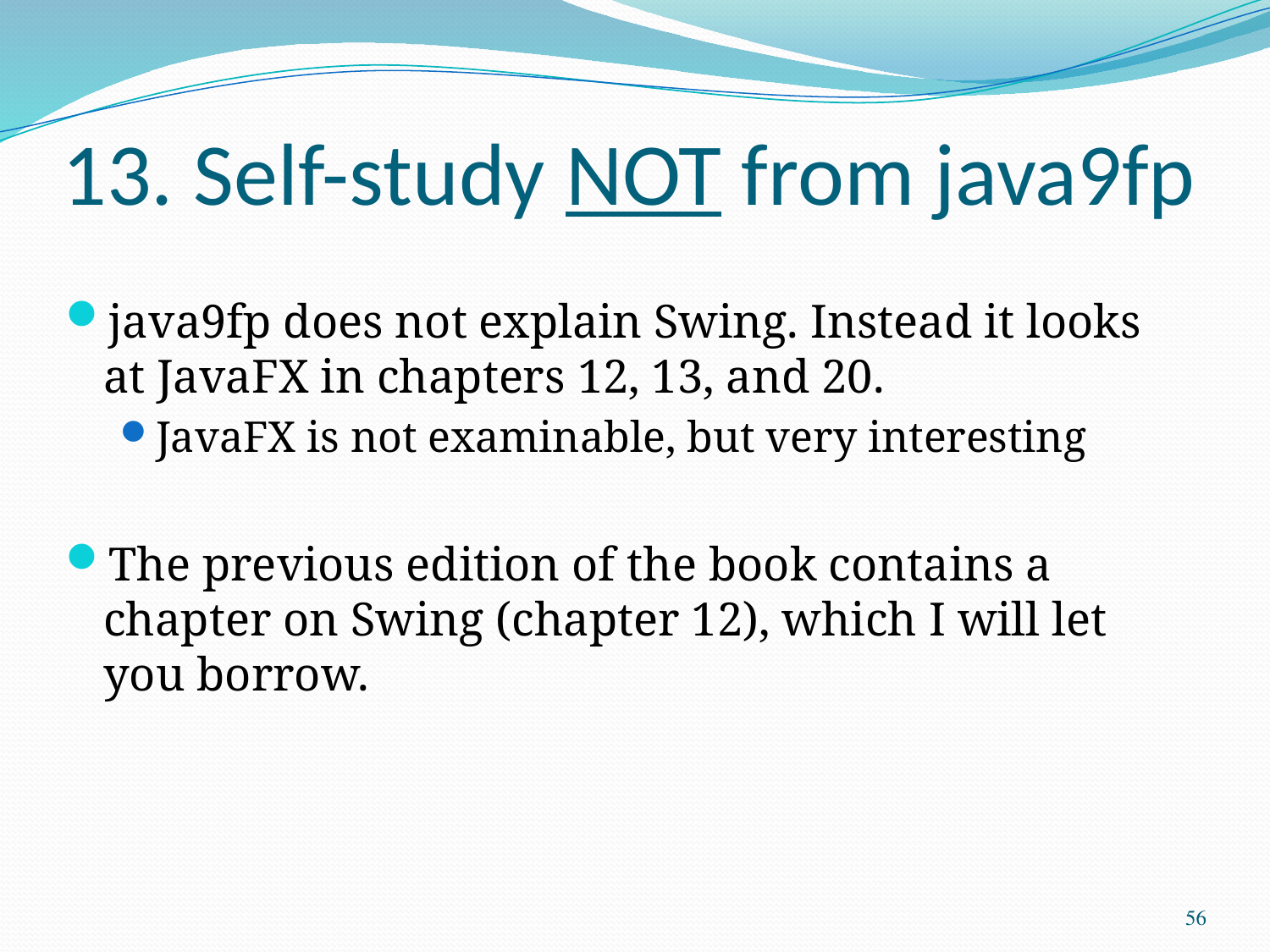

# 13. Self-study NOT from java9fp
java9fp does not explain Swing. Instead it looks at JavaFX in chapters 12, 13, and 20.
JavaFX is not examinable, but very interesting

The previous edition of the book contains a chapter on Swing (chapter 12), which I will let you borrow.

56